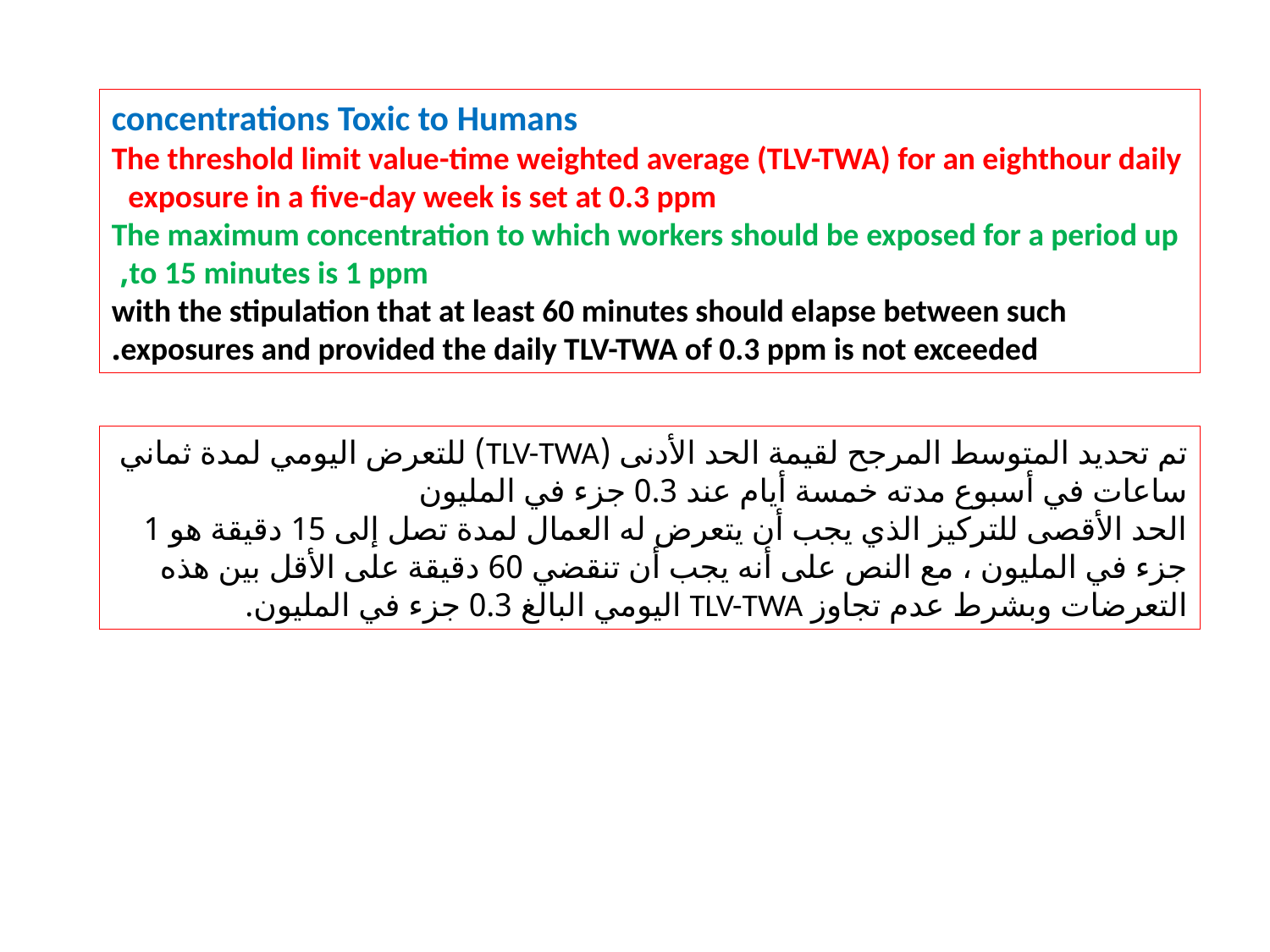

concentrations Toxic to Humans
The threshold limit value-time weighted average (TLV-TWA) for an eighthour daily exposure in a five-day week is set at 0.3 ppm
 The maximum concentration to which workers should be exposed for a period up to 15 minutes is 1 ppm,
with the stipulation that at least 60 minutes should elapse between such exposures and provided the daily TLV-TWA of 0.3 ppm is not exceeded.
تم تحديد المتوسط المرجح لقيمة الحد الأدنى (TLV-TWA) للتعرض اليومي لمدة ثماني ساعات في أسبوع مدته خمسة أيام عند 0.3 جزء في المليون
الحد الأقصى للتركيز الذي يجب أن يتعرض له العمال لمدة تصل إلى 15 دقيقة هو 1 جزء في المليون ، مع النص على أنه يجب أن تنقضي 60 دقيقة على الأقل بين هذه التعرضات وبشرط عدم تجاوز TLV-TWA اليومي البالغ 0.3 جزء في المليون.